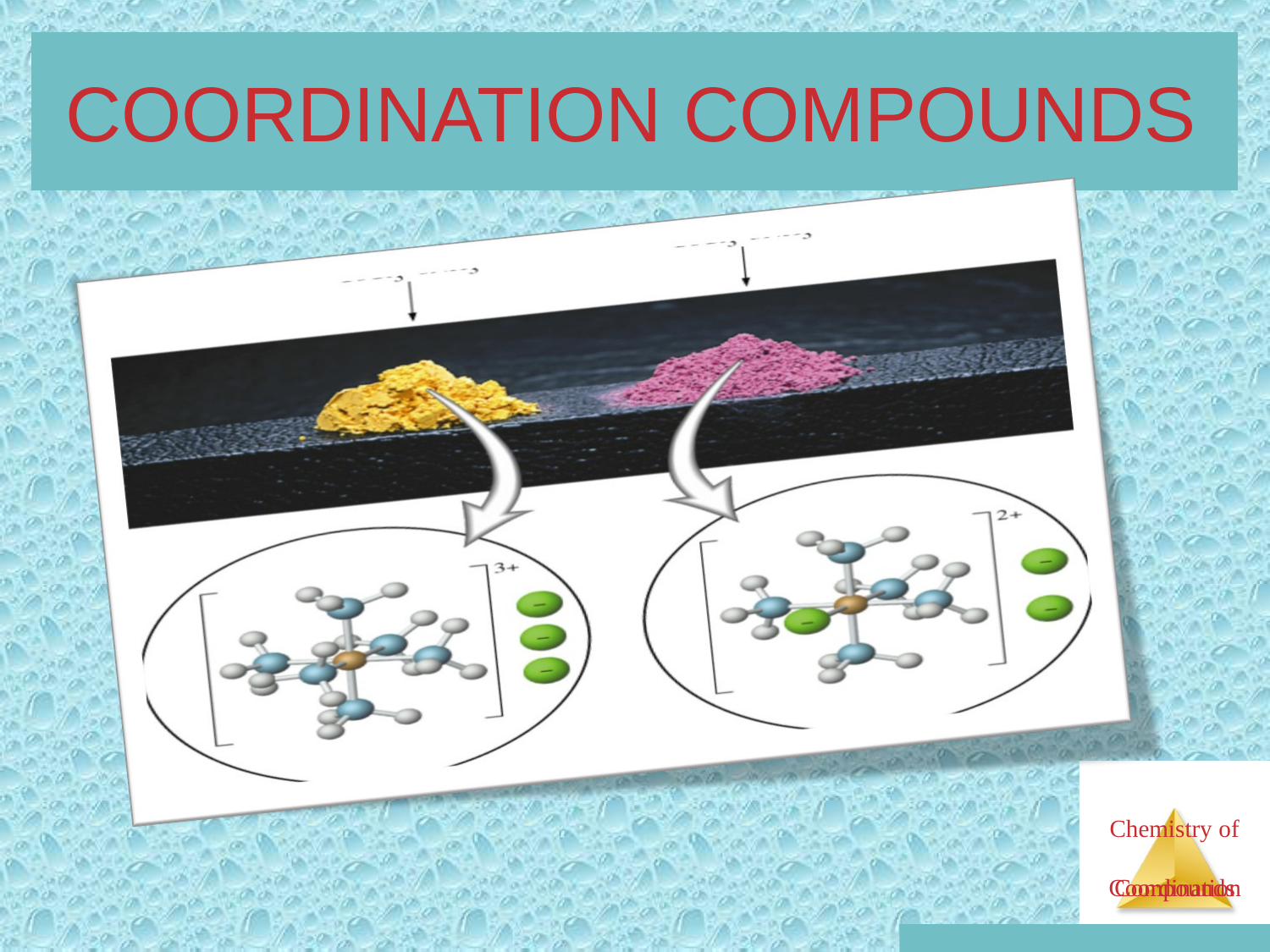

# COORDINATION COMPOUNDS

Chemistry of  Coordination
Compounds